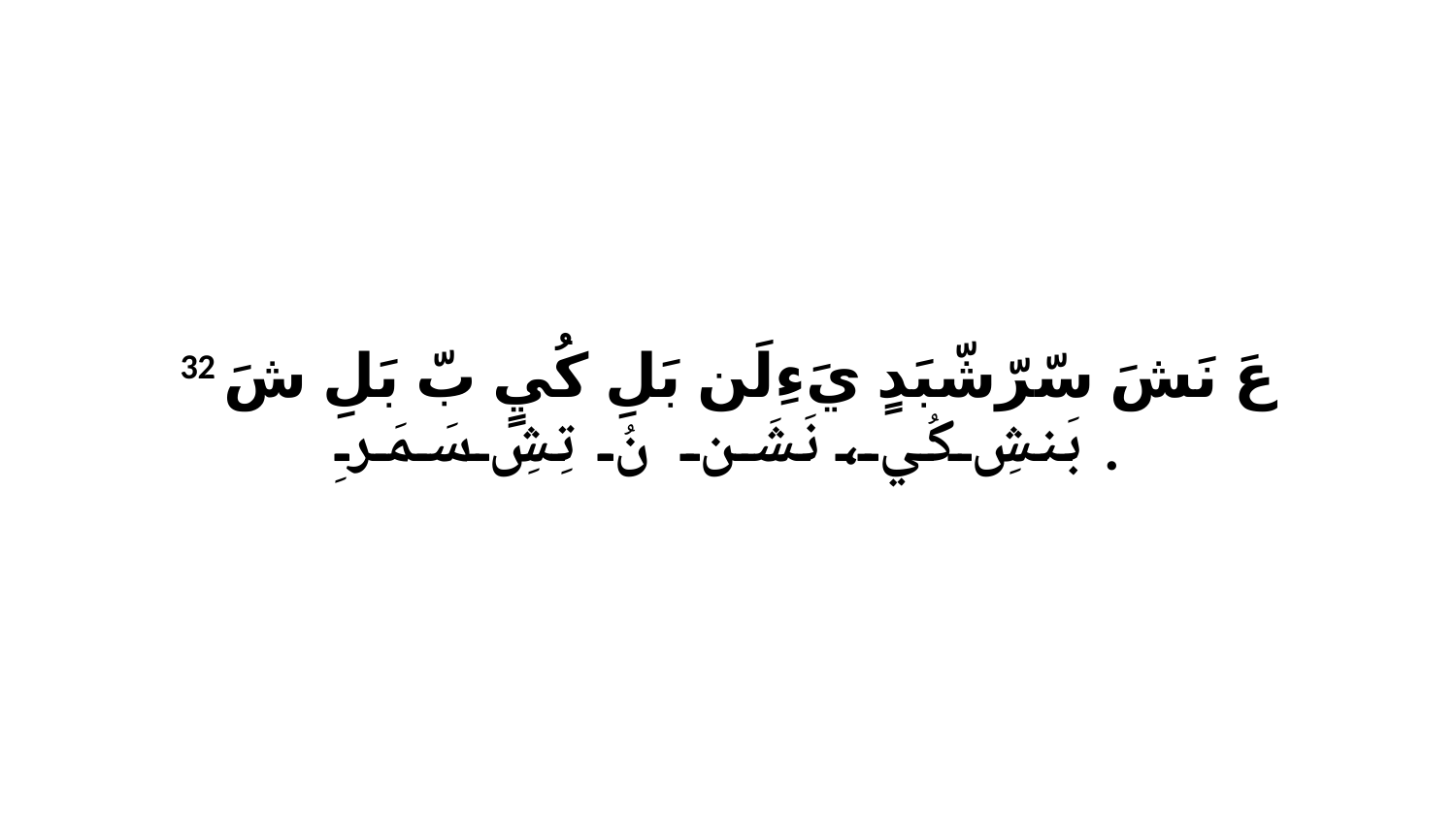

32 عَ نَشَ سّرّشّبَدٍ يَءِلَن بَلِ كُيٍ بّ بَلِ شَ بَنشِ كُي، نَشَن نُ تِشِ سَمَرِ.